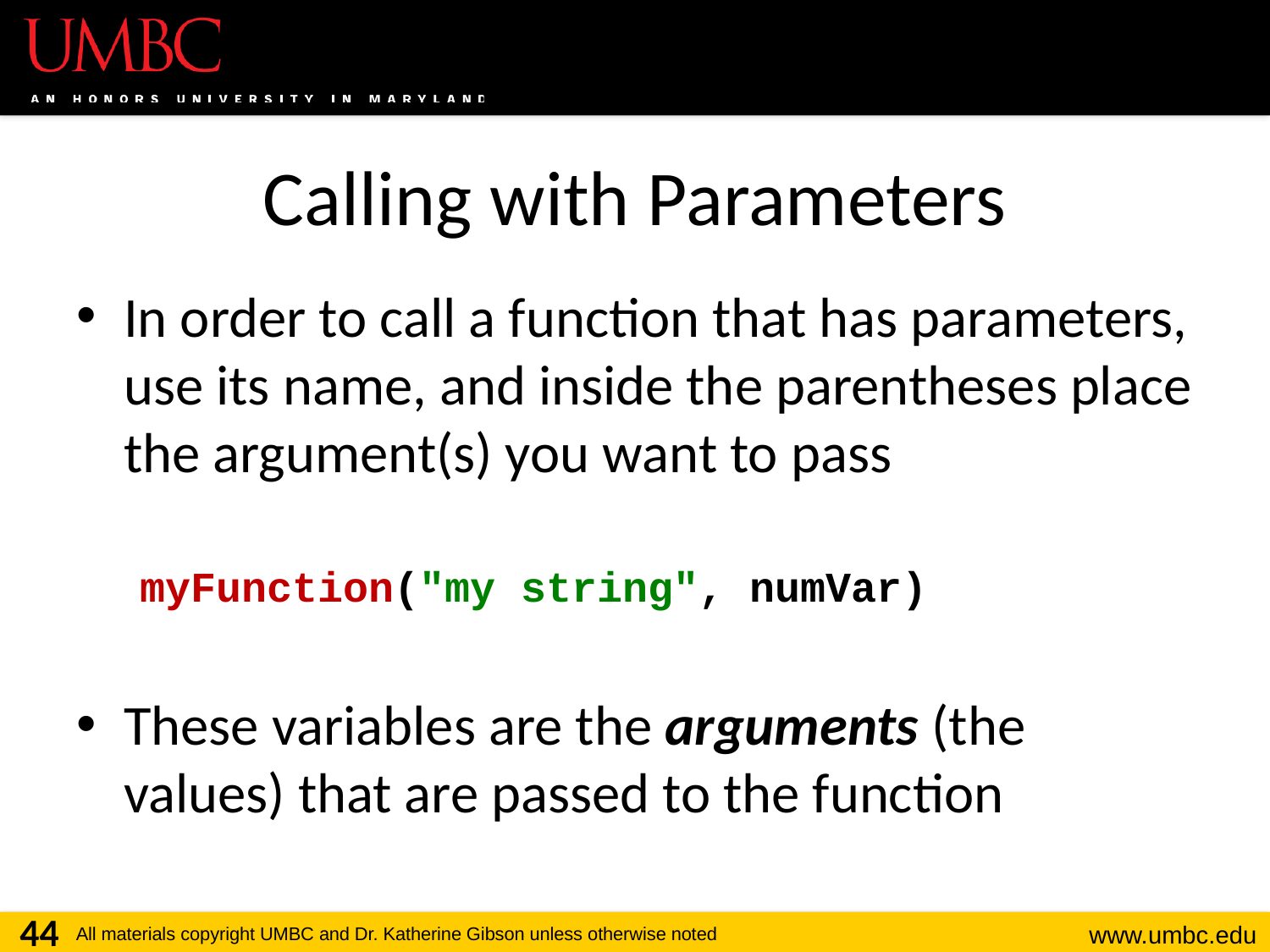

# Calling with Parameters
In order to call a function that has parameters, use its name, and inside the parentheses place the argument(s) you want to pass

myFunction("my string", numVar)

These variables are the arguments (the values) that are passed to the function

44